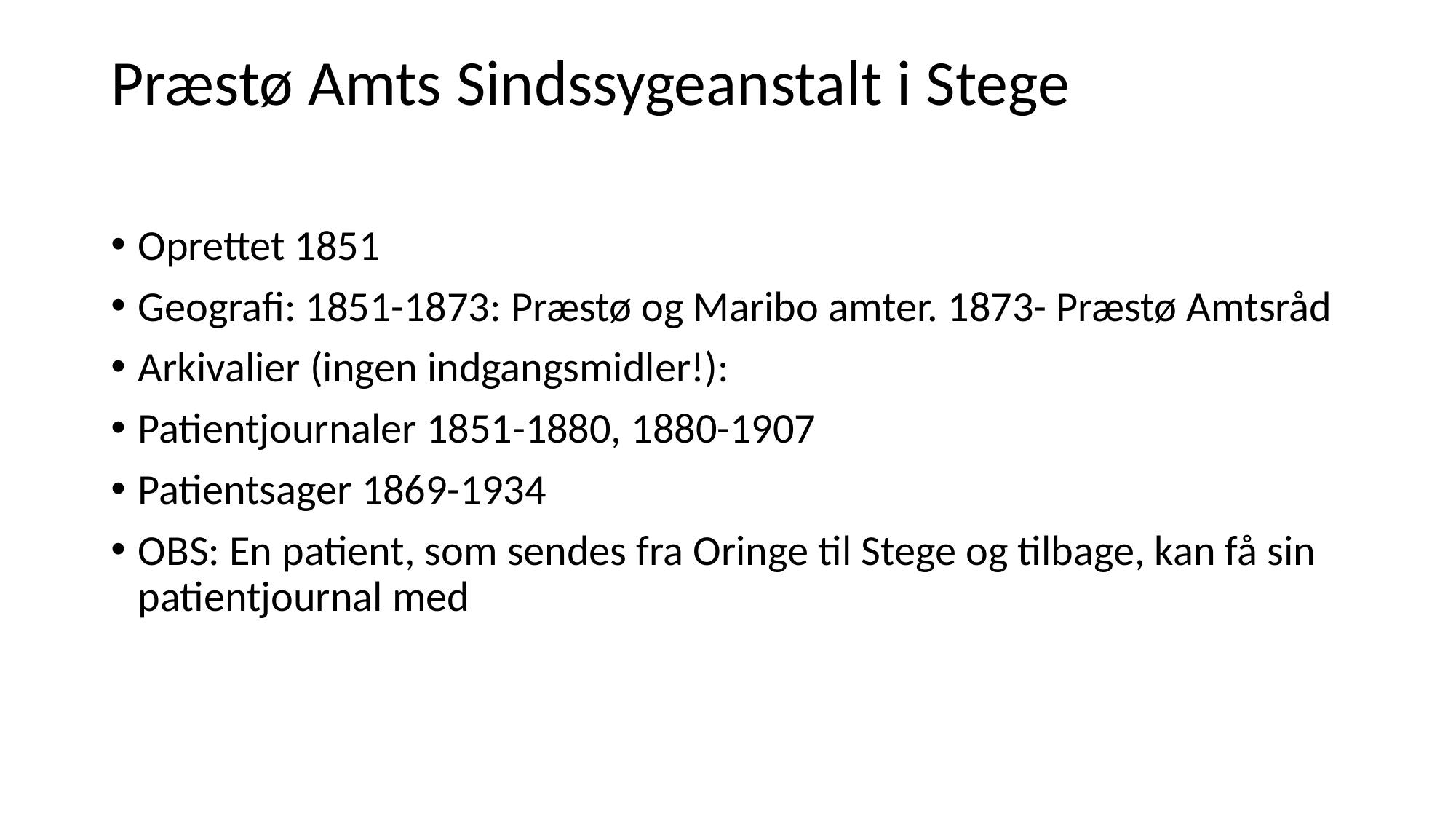

# Præstø Amts Sindssygeanstalt i Stege
Oprettet 1851
Geografi: 1851-1873: Præstø og Maribo amter. 1873- Præstø Amtsråd
Arkivalier (ingen indgangsmidler!):
Patientjournaler 1851-1880, 1880-1907
Patientsager 1869-1934
OBS: En patient, som sendes fra Oringe til Stege og tilbage, kan få sin patientjournal med